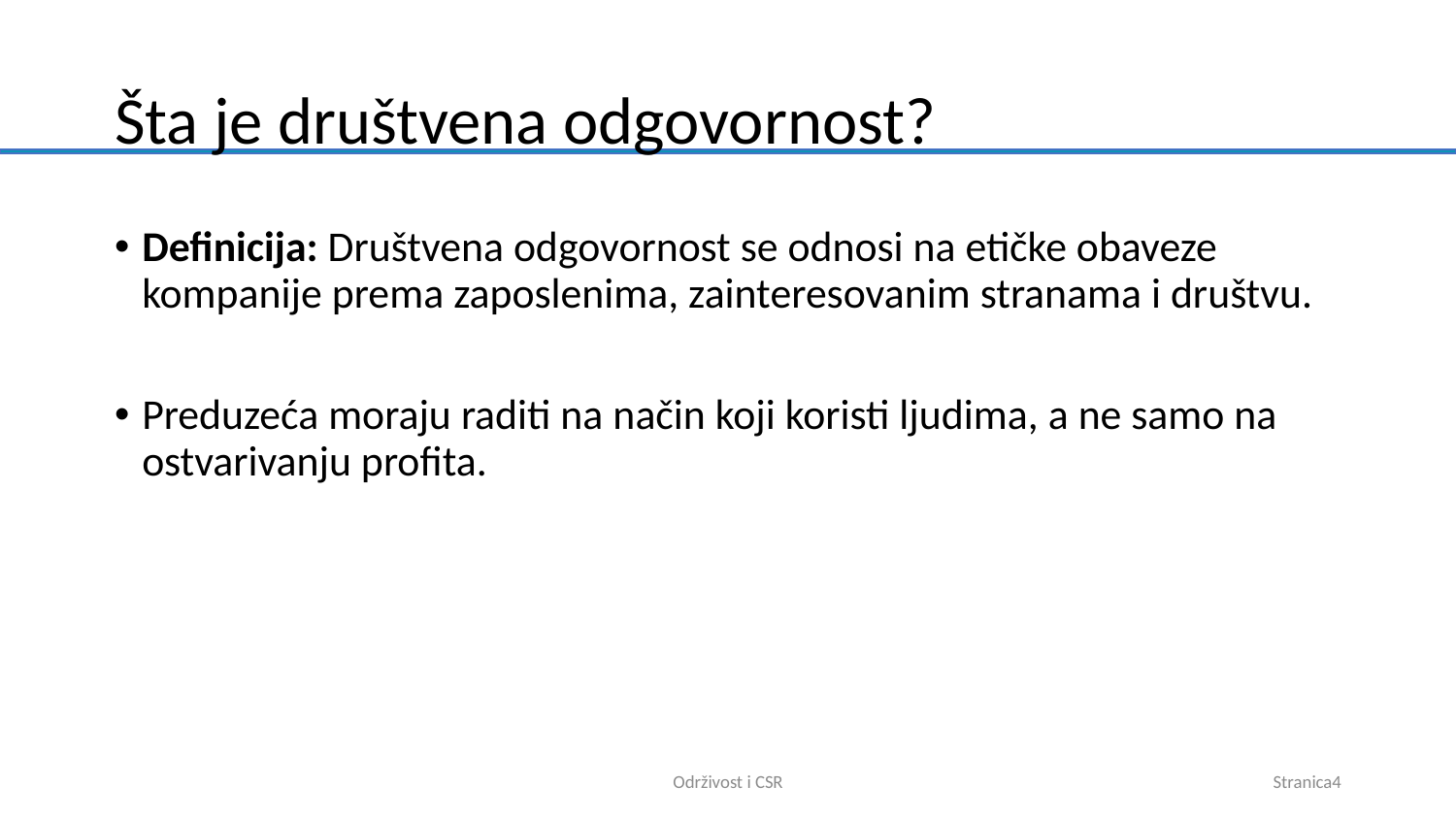

# Šta je društvena odgovornost?
Definicija: Društvena odgovornost se odnosi na etičke obaveze kompanije prema zaposlenima, zainteresovanim stranama i društvu.

Preduzeća moraju raditi na način koji koristi ljudima, a ne samo na ostvarivanju profita.
Održivost i CSR
Stranica4